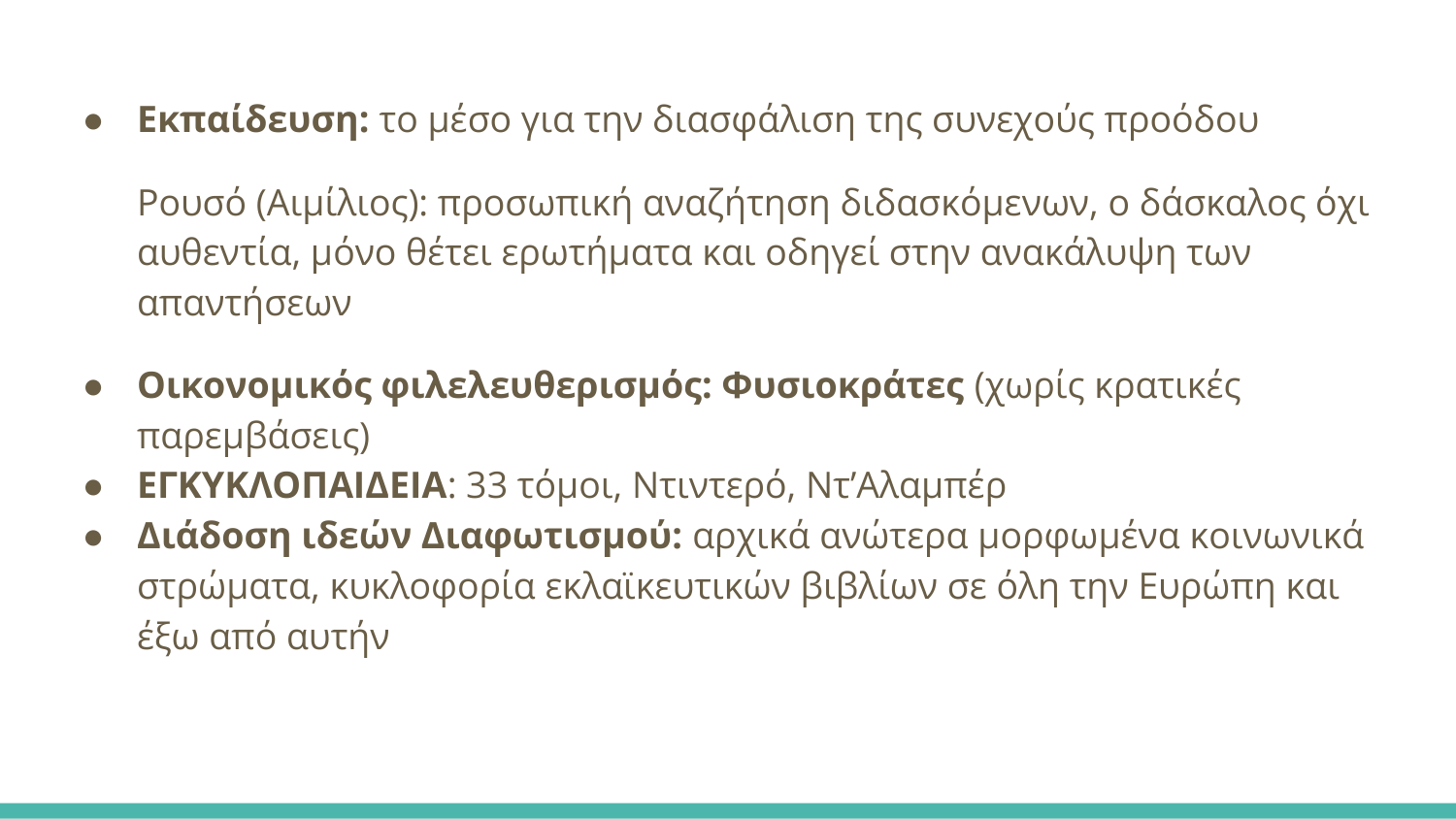

Εκπαίδευση: το μέσο για την διασφάλιση της συνεχούς προόδου
Ρουσό (Αιμίλιος): προσωπική αναζήτηση διδασκόμενων, ο δάσκαλος όχι αυθεντία, μόνο θέτει ερωτήματα και οδηγεί στην ανακάλυψη των απαντήσεων
Οικονομικός φιλελευθερισμός: Φυσιοκράτες (χωρίς κρατικές παρεμβάσεις)
ΕΓΚΥΚΛΟΠΑΙΔΕΙΑ: 33 τόμοι, Ντιντερό, Ντ’Αλαμπέρ
Διάδοση ιδεών Διαφωτισμού: αρχικά ανώτερα μορφωμένα κοινωνικά στρώματα, κυκλοφορία εκλαϊκευτικών βιβλίων σε όλη την Ευρώπη και έξω από αυτήν